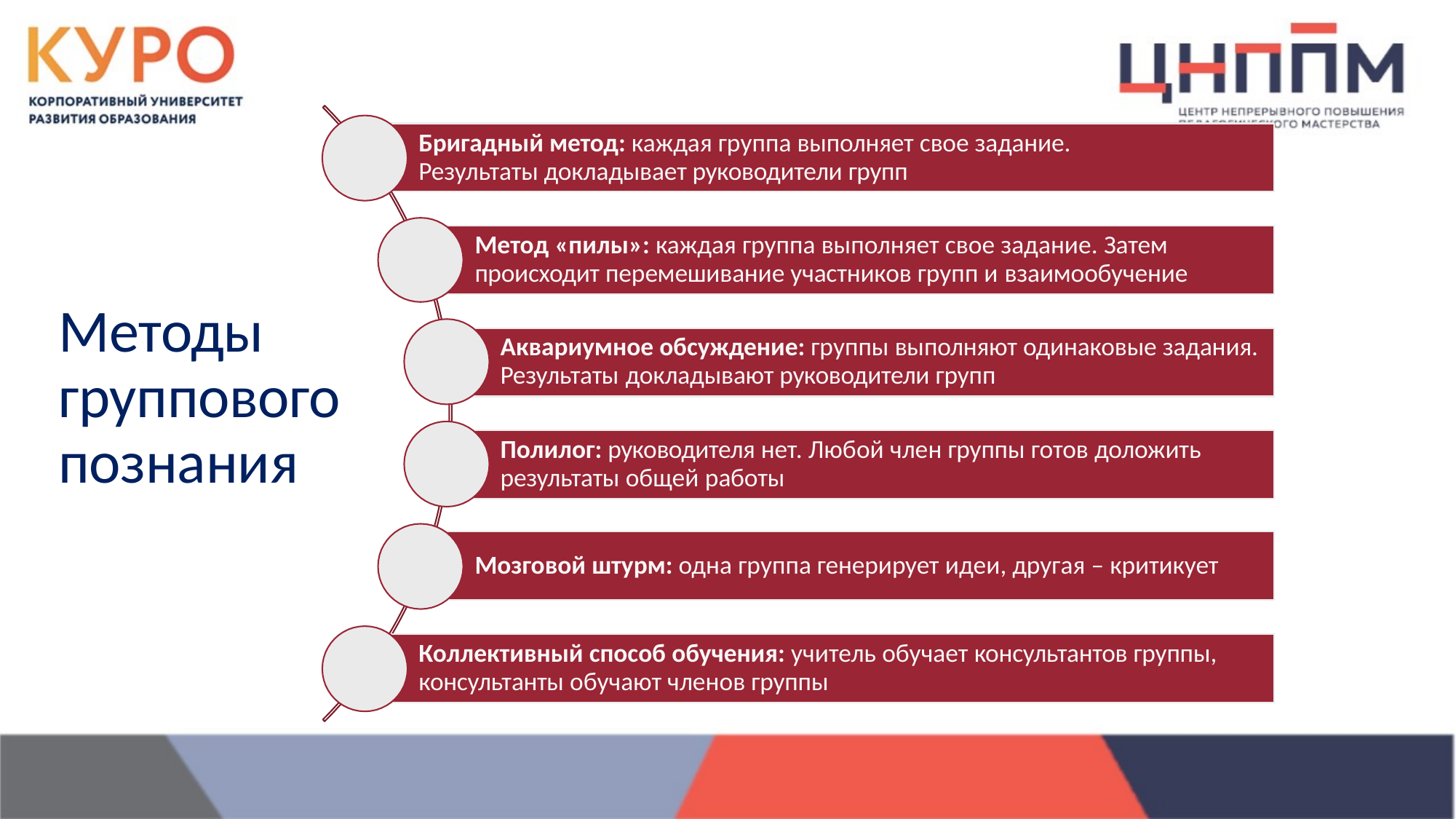

# Бригадный метод: каждая группа выполняет свое задание. Результаты докладывает руководители групп

Метод «пилы»: каждая группа выполняет свое задание. Затем происходит перемешивание участников групп и взаимообучение
Методы группового познания

Аквариумное обсуждение: группы выполняют одинаковые задания. Результаты докладывают руководители групп

Полилог: руководителя нет. Любой член группы готов доложить результаты общей работы
Мозговой штурм: одна группа генерирует идеи, другая – критикует

Коллективный способ обучения: учитель обучает консультантов группы, консультанты обучают членов группы